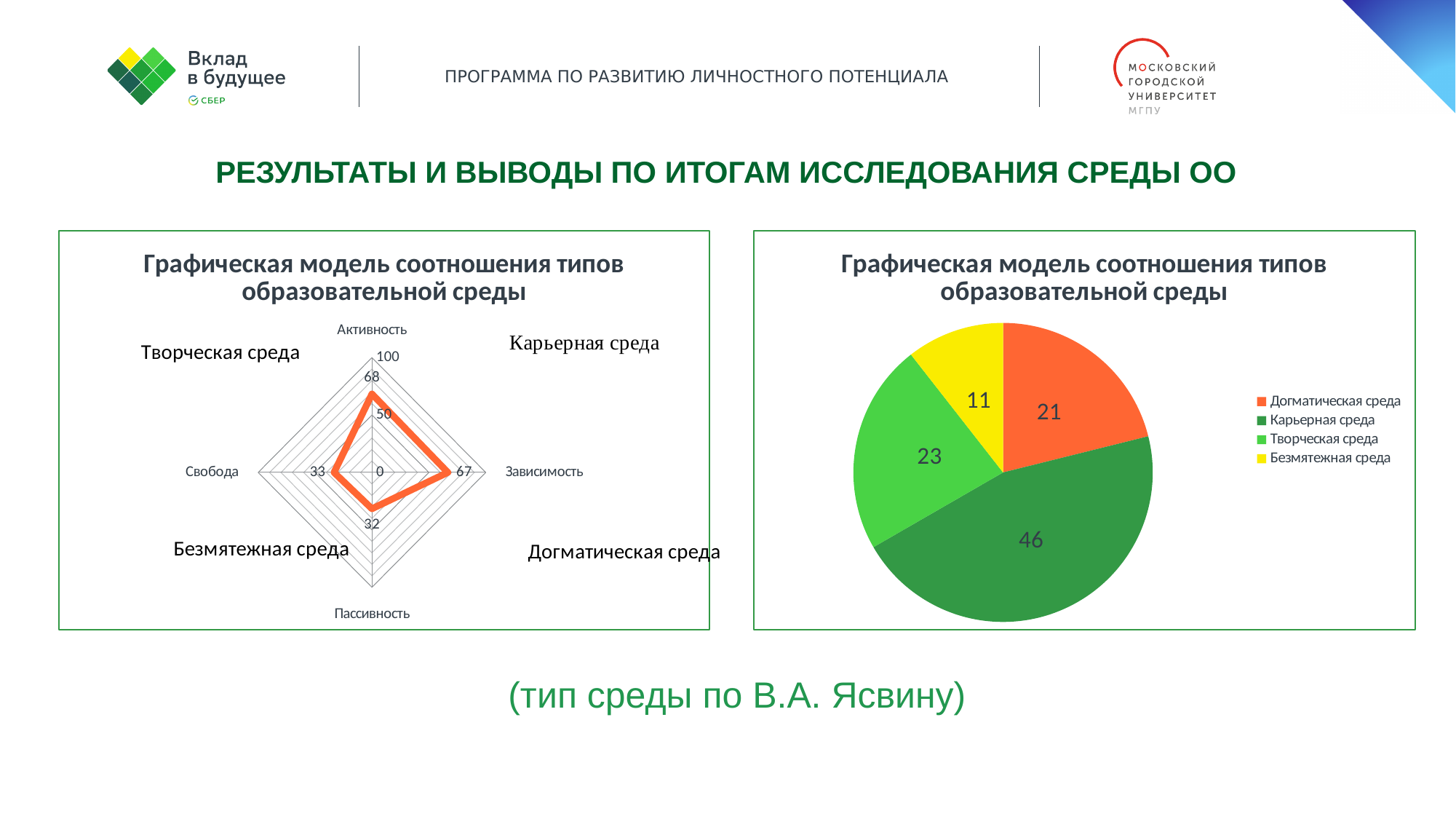

Результаты и выводы по итогам исследования СРЕДЫ ОО

### Chart:

| Category | Графическая модель соотношения типов образовательной среды |
|---|---|
| Активность | 68.33333333333329 |
| Зависимость | 66.66666666666667 |
| Пассивность | 31.666666666666668 |
| Свобода | 33.333333333333336 |

### Chart:

| Category | Графическая модель соотношения типов образовательной среды |
|---|---|
| Догматическая среда | 21.111111111111125 |
| Карьерная среда | 45.55555555555556 |
| Творческая среда | 22.77777777777778 |
| Безмятежная среда | 10.555555555555564 |

(тип среды по В.А. Ясвину)